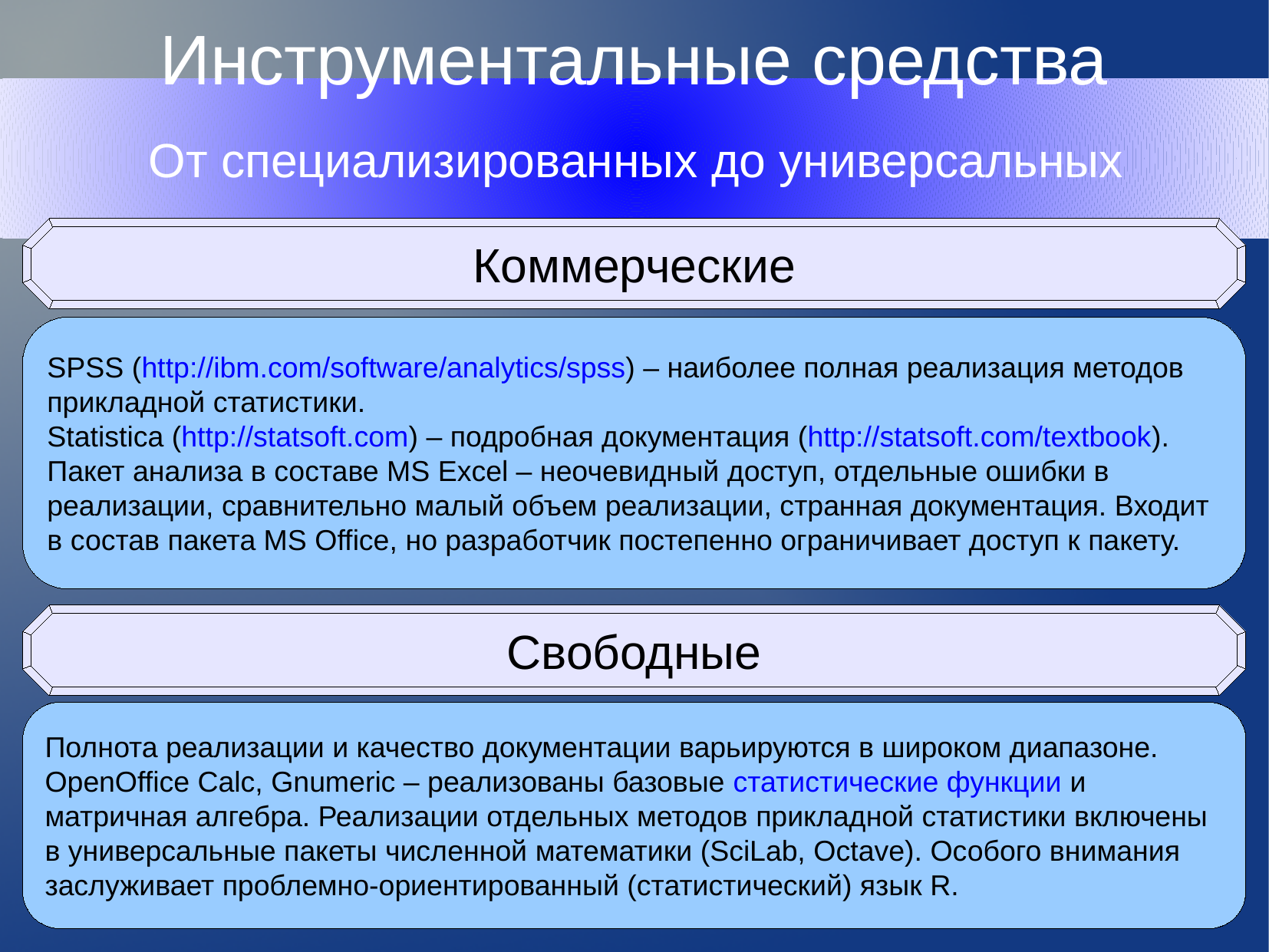

Инструментальные средства
От специализированных до универсальных
Коммерческие
SPSS (http://ibm.com/software/analytics/spss) – наиболее полная реализация методов прикладной статистики.
Statistica (http://statsoft.com) – подробная документация (http://statsoft.com/textbook).
Пакет анализа в составе MS Excel – неочевидный доступ, отдельные ошибки в реализации, сравнительно малый объем реализации, странная документация. Входит в состав пакета MS Office, но разработчик постепенно ограничивает доступ к пакету.
Свободные
Полнота реализации и качество документации варьируются в широком диапазоне.
OpenOffice Calc, Gnumeric – реализованы базовые статистические функции и матричная алгебра. Реализации отдельных методов прикладной статистики включены в универсальные пакеты численной математики (SciLab, Octave). Особого внимания заслуживает проблемно-ориентированный (статистический) язык R.